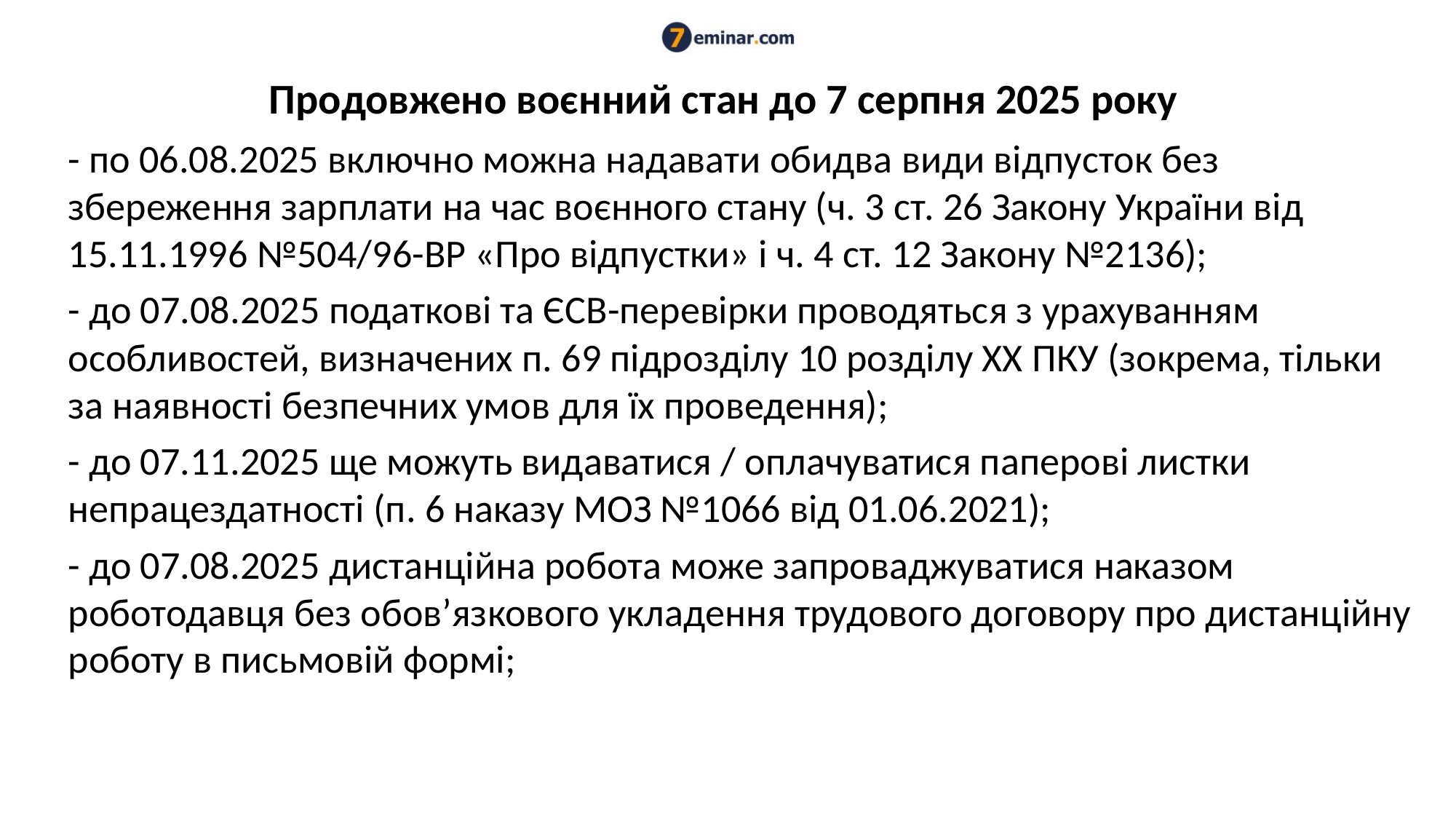

# Продовжено воєнний стан до 7 серпня 2025 року
- по 06.08.2025 включно можна надавати обидва види відпусток без збереження зарплати на час воєнного стану (ч. 3 ст. 26 Закону України від 15.11.1996 №504/96-ВР «Про відпустки» і ч. 4 ст. 12 Закону №2136);
- до 07.08.2025 податкові та ЄСВ-перевірки проводяться з урахуванням особливостей, визначених п. 69 підрозділу 10 розділу XX ПКУ (зокрема, тільки за наявності безпечних умов для їх проведення);
- до 07.11.2025 ще можуть видаватися / оплачуватися паперові листки непрацездатності (п. 6 наказу МОЗ №1066 від 01.06.2021);
- до 07.08.2025 дистанційна робота може запроваджуватися наказом роботодавця без обов’язкового укладення трудового договору про дистанційну роботу в письмовій формі;
74